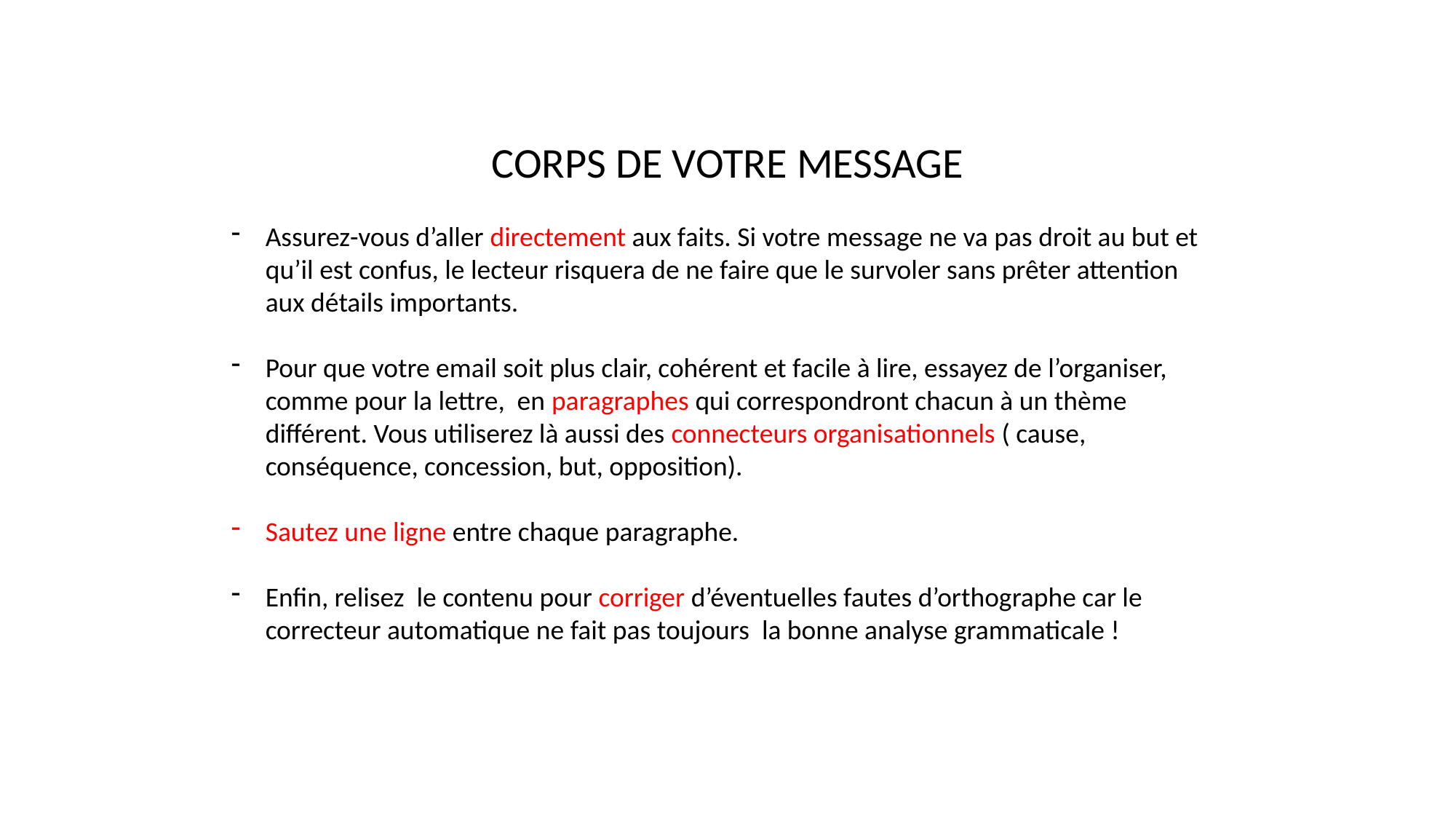

CORPS DE VOTRE MESSAGE

Assurez-vous d’aller directement aux faits. Si votre message ne va pas droit au but et qu’il est confus, le lecteur risquera de ne faire que le survoler sans prêter attention aux détails importants.

Pour que votre email soit plus clair, cohérent et facile à lire, essayez de l’organiser, comme pour la lettre,  en paragraphes qui correspondront chacun à un thème différent. Vous utiliserez là aussi des connecteurs organisationnels ( cause, conséquence, concession, but, opposition).

Sautez une ligne entre chaque paragraphe.

Enfin, relisez  le contenu pour corriger d’éventuelles fautes d’orthographe car le correcteur automatique ne fait pas toujours  la bonne analyse grammaticale !